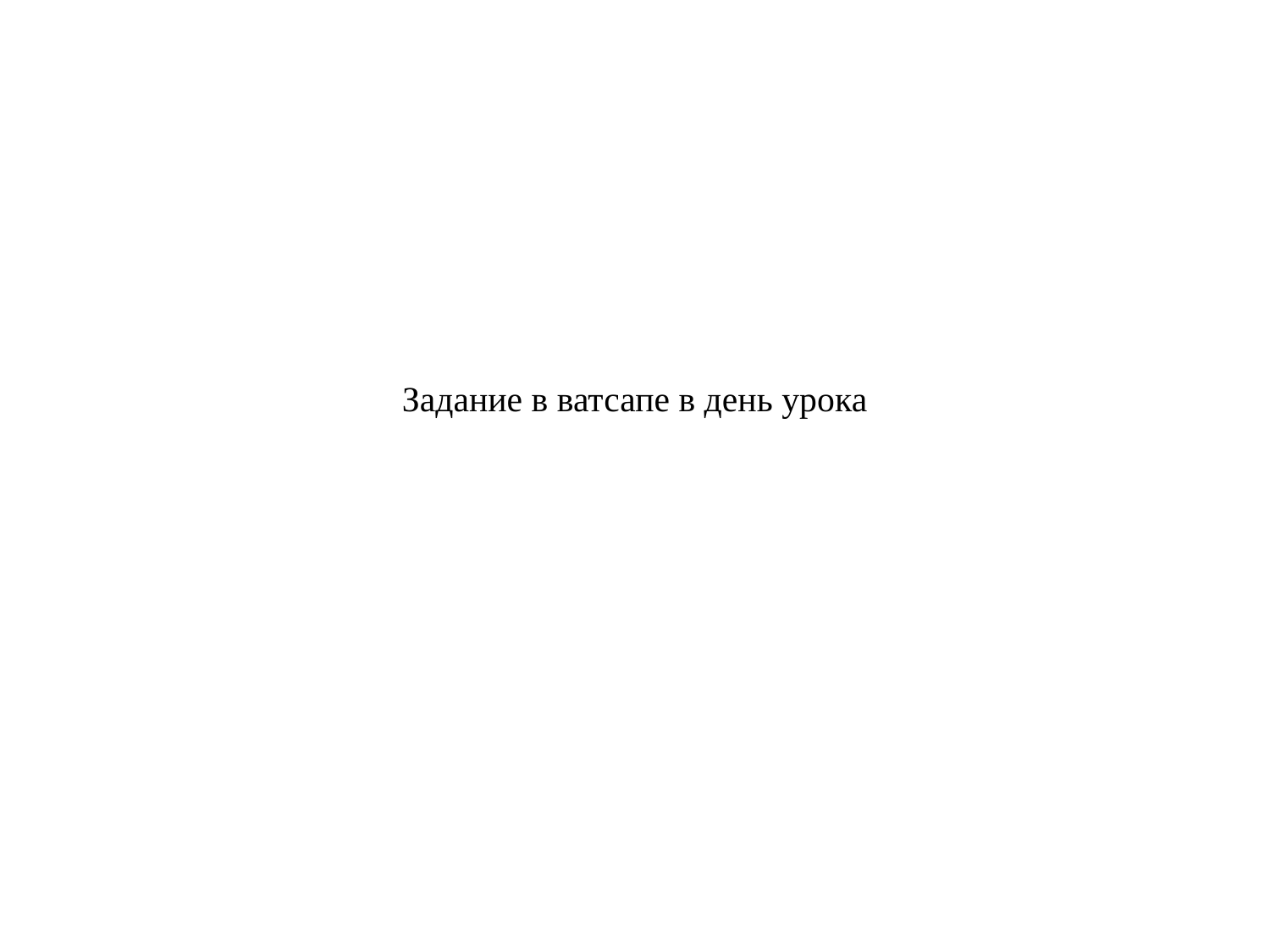

# Задание в ватсапе в день урока